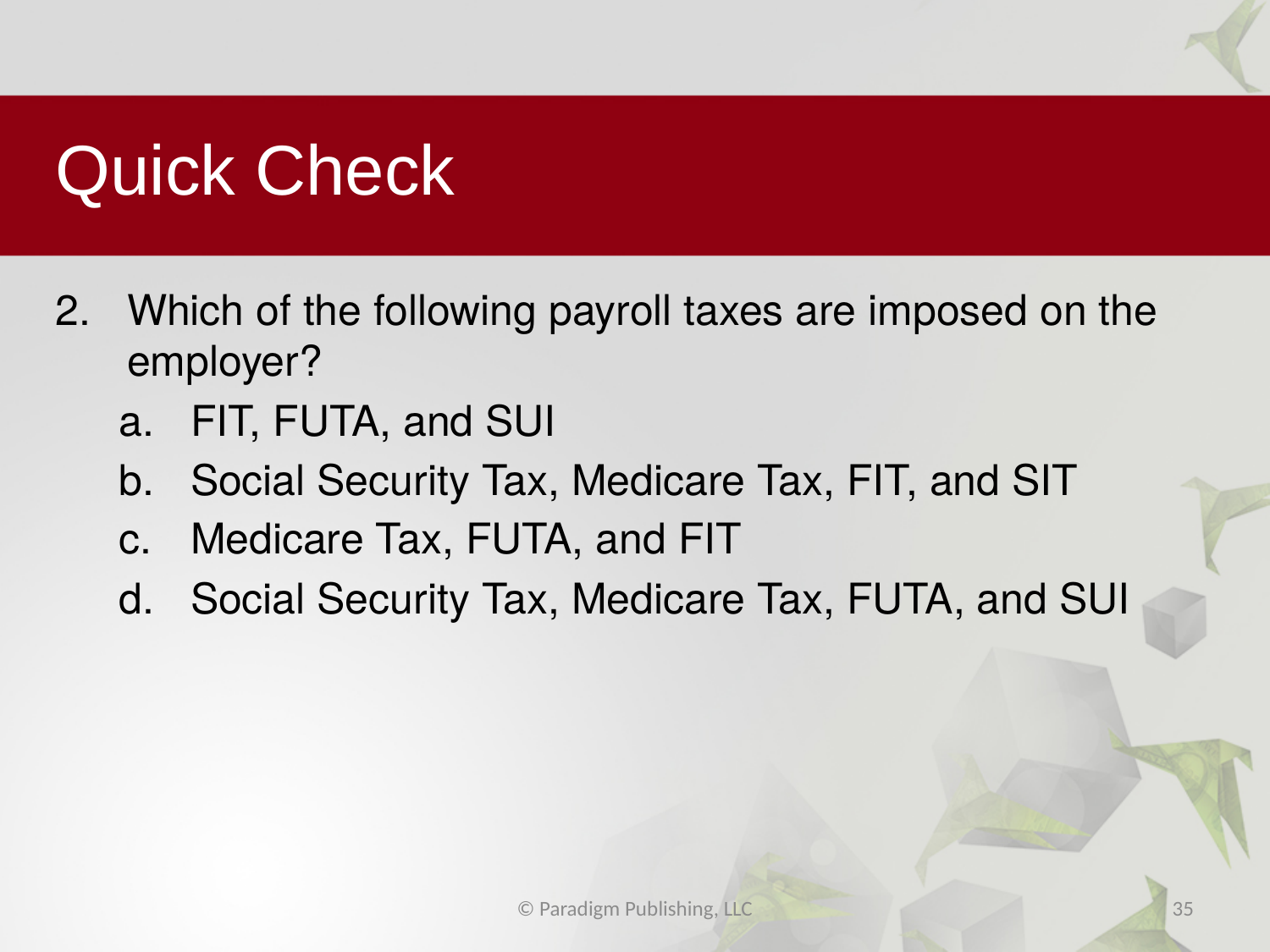

# Quick Check
Which of the following payroll taxes are imposed on the employer?
FIT, FUTA, and SUI
Social Security Tax, Medicare Tax, FIT, and SIT
Medicare Tax, FUTA, and FIT
Social Security Tax, Medicare Tax, FUTA, and SUI
© Paradigm Publishing, LLC
35